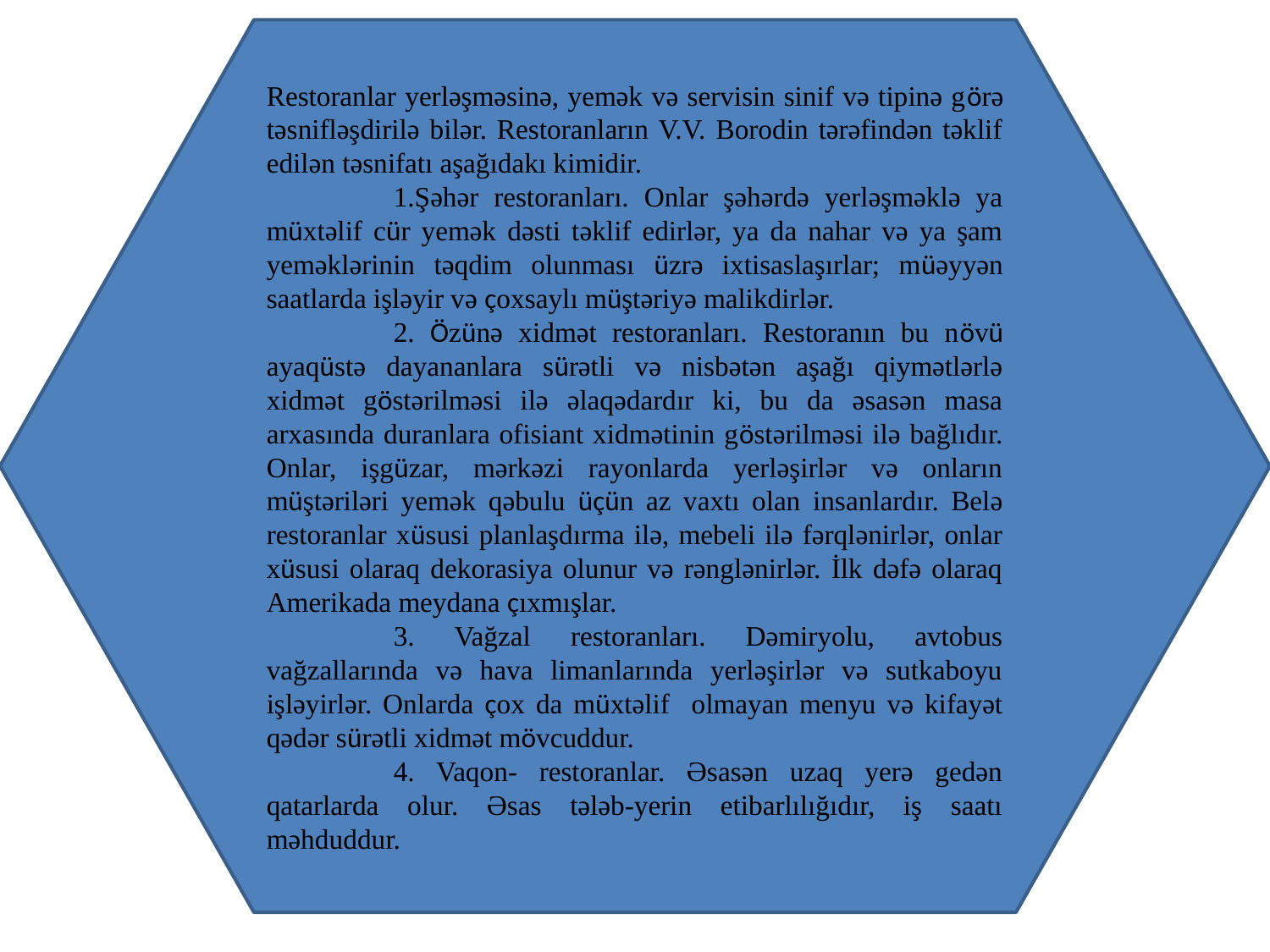

Restoranlar yerləşməsinə, yemək və servisin sinif və tipinə görə təsnifləşdirilə bilər. Restoranların V.V. Borodin tərəfindən təklif edilən təsnifatı aşağıdakı kimidir.
	1.Şəhər restoranları. Onlar şəhərdə yerləşməklə ya müxtəlif cür yemək dəsti təklif edirlər, ya da nahar və ya şam yeməklərinin təqdim olunması üzrə ixtisaslaşırlar; müəyyən saatlarda işləyir və çoxsaylı müştəriyə malikdirlər.
	2. Özünə xidmət restoranları. Restoranın bu növü ayaqüstə dayananlara sürətli və nisbətən aşağı qiymətlərlə xidmət göstərilməsi ilə əlaqədardır ki, bu da əsasən masa arxasında duranlara ofisiant xidmətinin göstərilməsi ilə bağlıdır. Onlar, işgüzar, mərkəzi rayonlarda yerləşirlər və onların müştəriləri yemək qəbulu üçün az vaxtı olan insanlardır. Belə restoranlar xüsusi planlaşdırma ilə, mebeli ilə fərqlənirlər, onlar xüsusi olaraq dekorasiya olunur və rənglənirlər. İlk dəfə olaraq Amerikada meydana çıxmışlar.
	3. Vağzal restoranları. Dəmiryolu, avtobus vağzallarında və hava limanlarında yerləşirlər və sutkaboyu işləyirlər. Onlarda çox da müxtəlif  olmayan menyu və kifayət qədər sürətli xidmət mövcuddur.
	4. Vaqon- restoranlar. Əsasən uzaq yerə gedən qatarlarda olur. Əsas tələb-yerin etibarlılığıdır, iş saatı məhduddur.